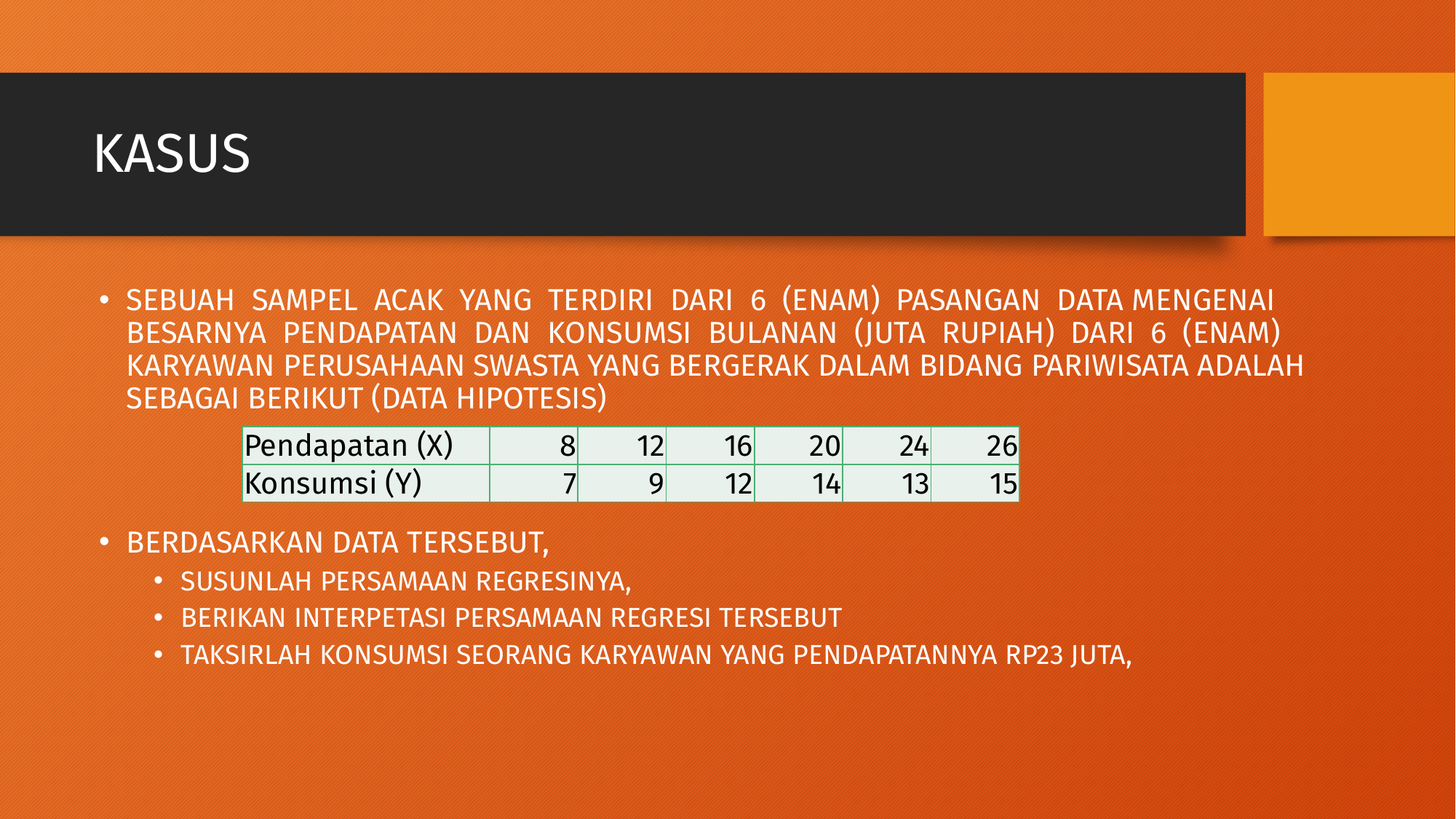

# KASUS
SEBUAH  SAMPEL  ACAK  YANG  TERDIRI  DARI  6  (ENAM)  PASANGAN  DATA MENGENAI BESARNYA  PENDAPATAN  DAN  KONSUMSI  BULANAN  (JUTA  RUPIAH)  DARI  6  (ENAM) KARYAWAN PERUSAHAAN SWASTA YANG BERGERAK DALAM BIDANG PARIWISATA ADALAH SEBAGAI BERIKUT (DATA HIPOTESIS)

BERDASARKAN DATA TERSEBUT,
SUSUNLAH PERSAMAAN REGRESINYA,
BERIKAN INTERPETASI PERSAMAAN REGRESI TERSEBUT
TAKSIRLAH KONSUMSI SEORANG KARYAWAN YANG PENDAPATANNYA RP23 JUTA,
| Pendapatan (X) | 8 | 12 | 16 | 20 | 24 | 26 |
| --- | --- | --- | --- | --- | --- | --- |
| Konsumsi (Y) | 7 | 9 | 12 | 14 | 13 | 15 |